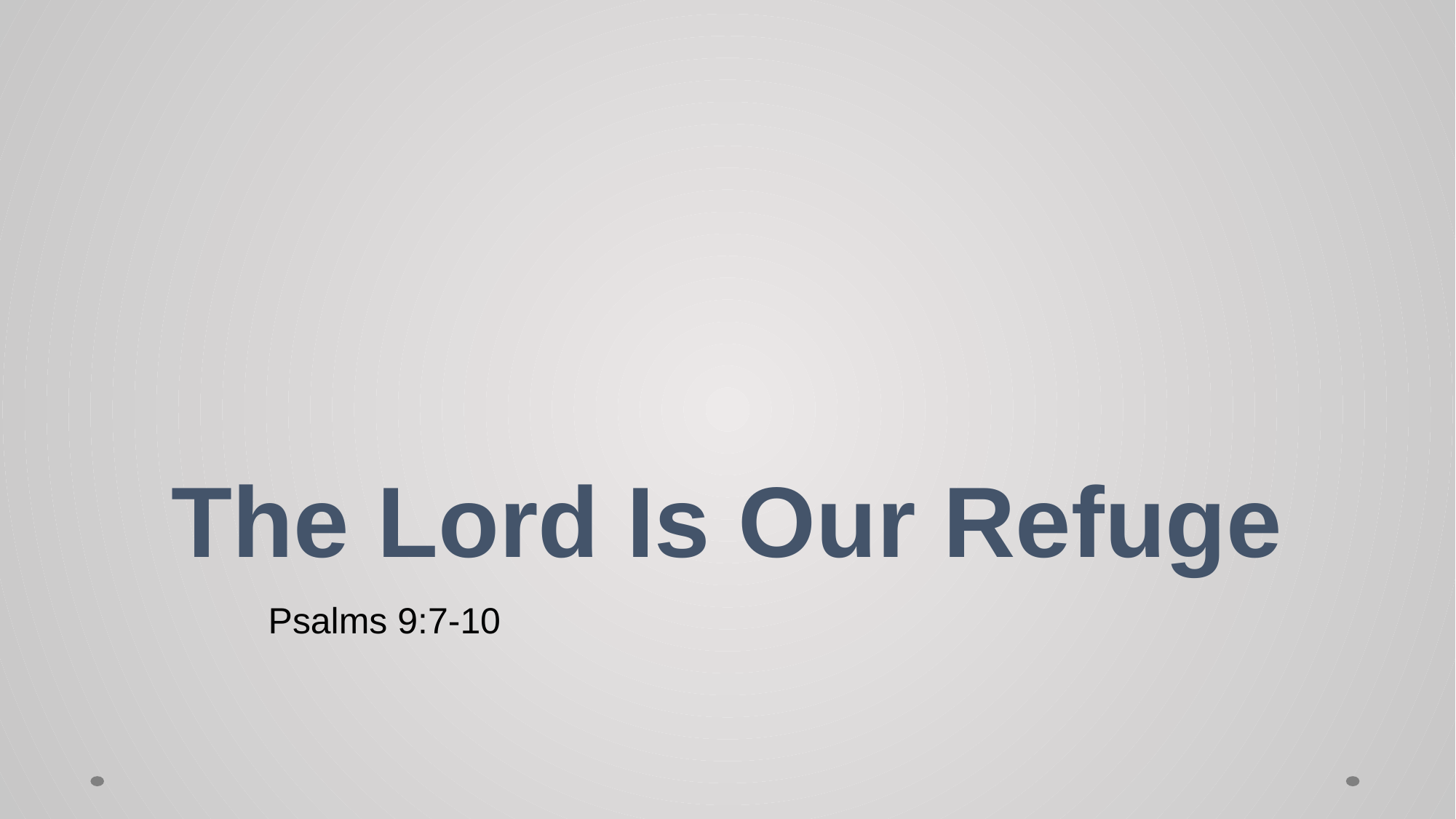

# The Lord Is Our Refuge
Psalms 9:7-10